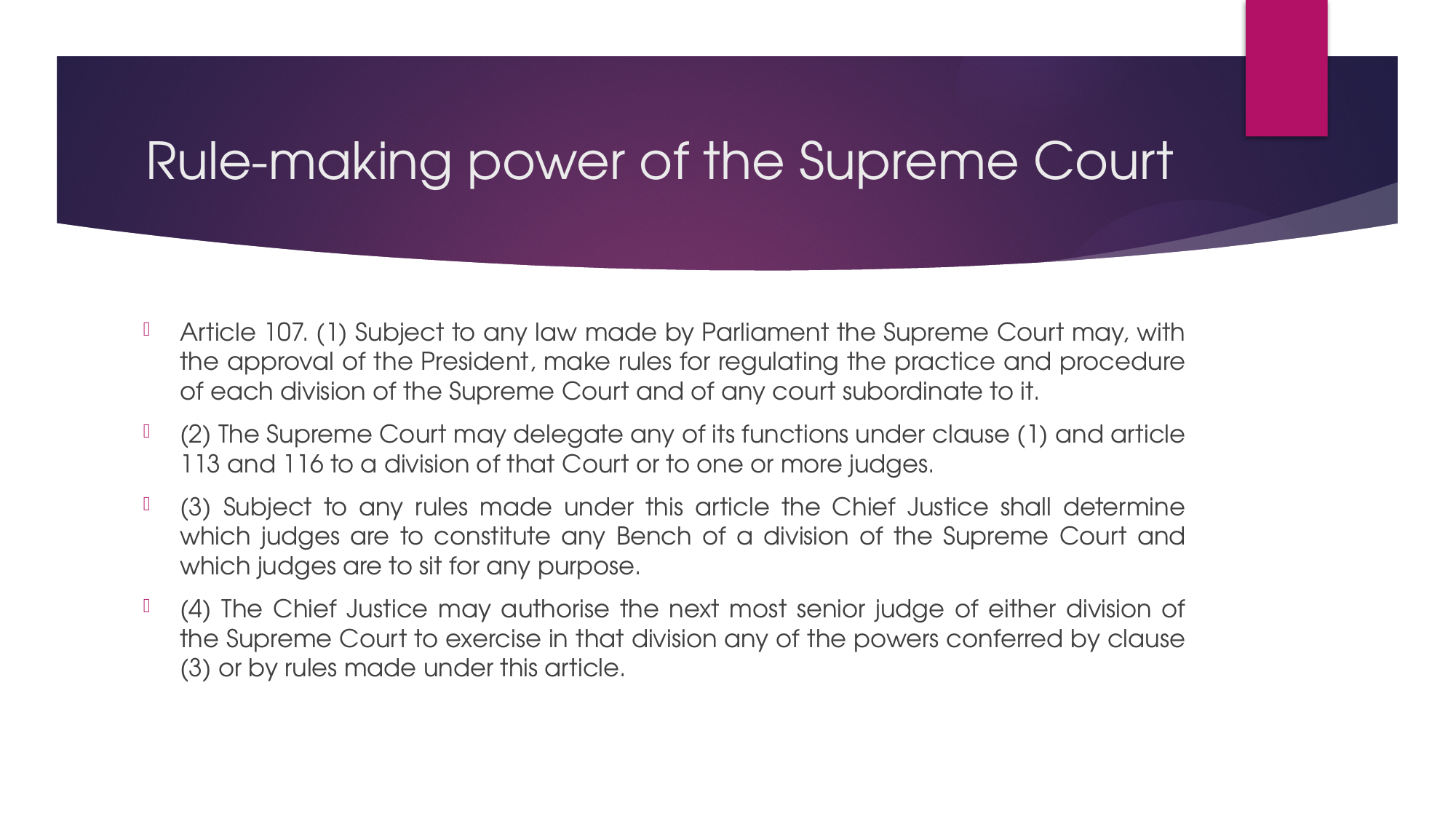

# Rule-making power of the Supreme Court
Article 107. (1) Subject to any law made by Parliament the Supreme Court may, with the approval of the President, make rules for regulating the practice and procedure of each division of the Supreme Court and of any court subordinate to it.
(2) The Supreme Court may delegate any of its functions under clause (1) and article 113 and 116 to a division of that Court or to one or more judges.
(3) Subject to any rules made under this article the Chief Justice shall determine which judges are to constitute any Bench of a division of the Supreme Court and which judges are to sit for any purpose.
(4) The Chief Justice may authorise the next most senior judge of either division of the Supreme Court to exercise in that division any of the powers conferred by clause (3) or by rules made under this article.